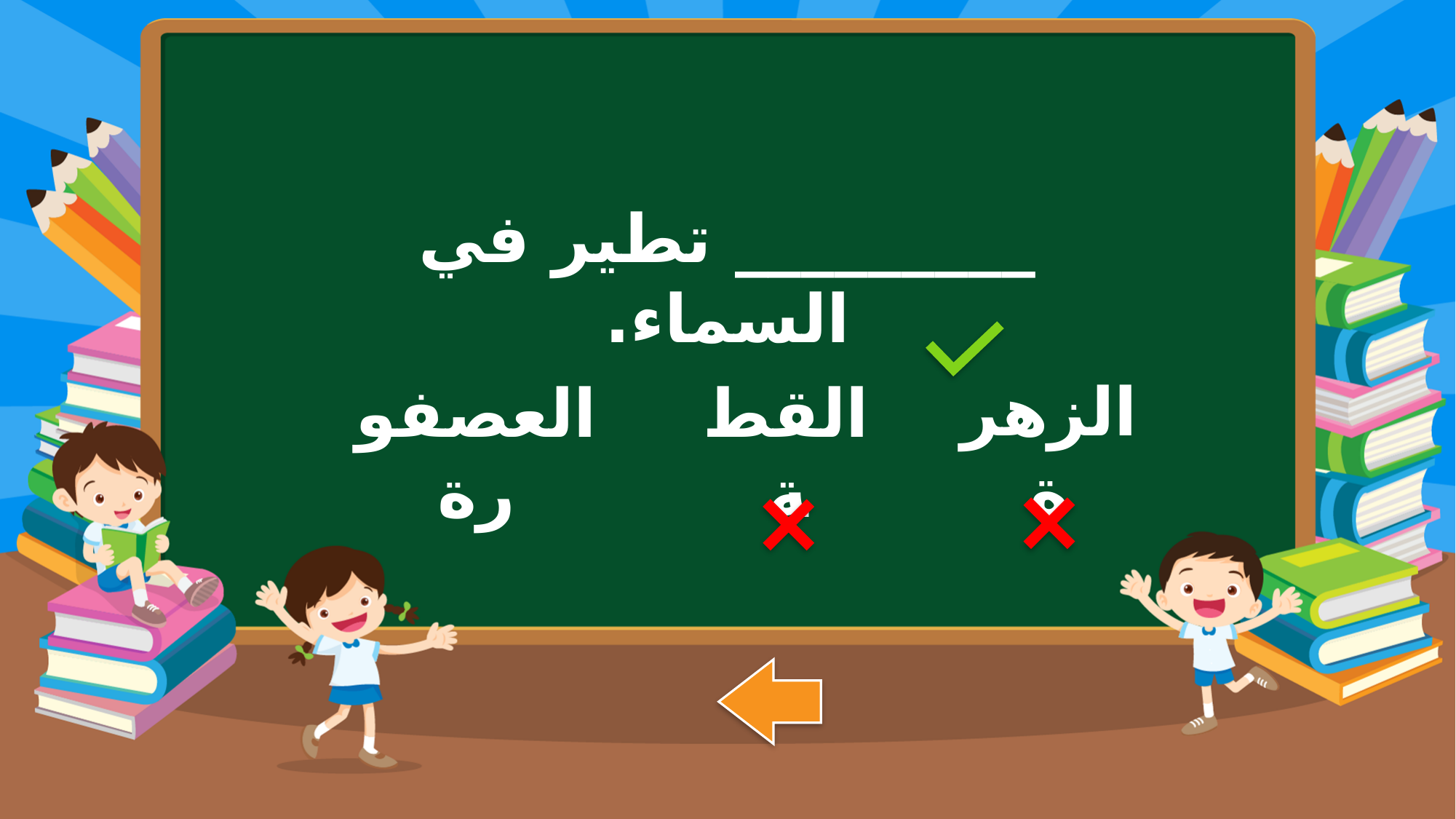

_________ تطير في السماء.

الزهرة
العصفورة
القطة